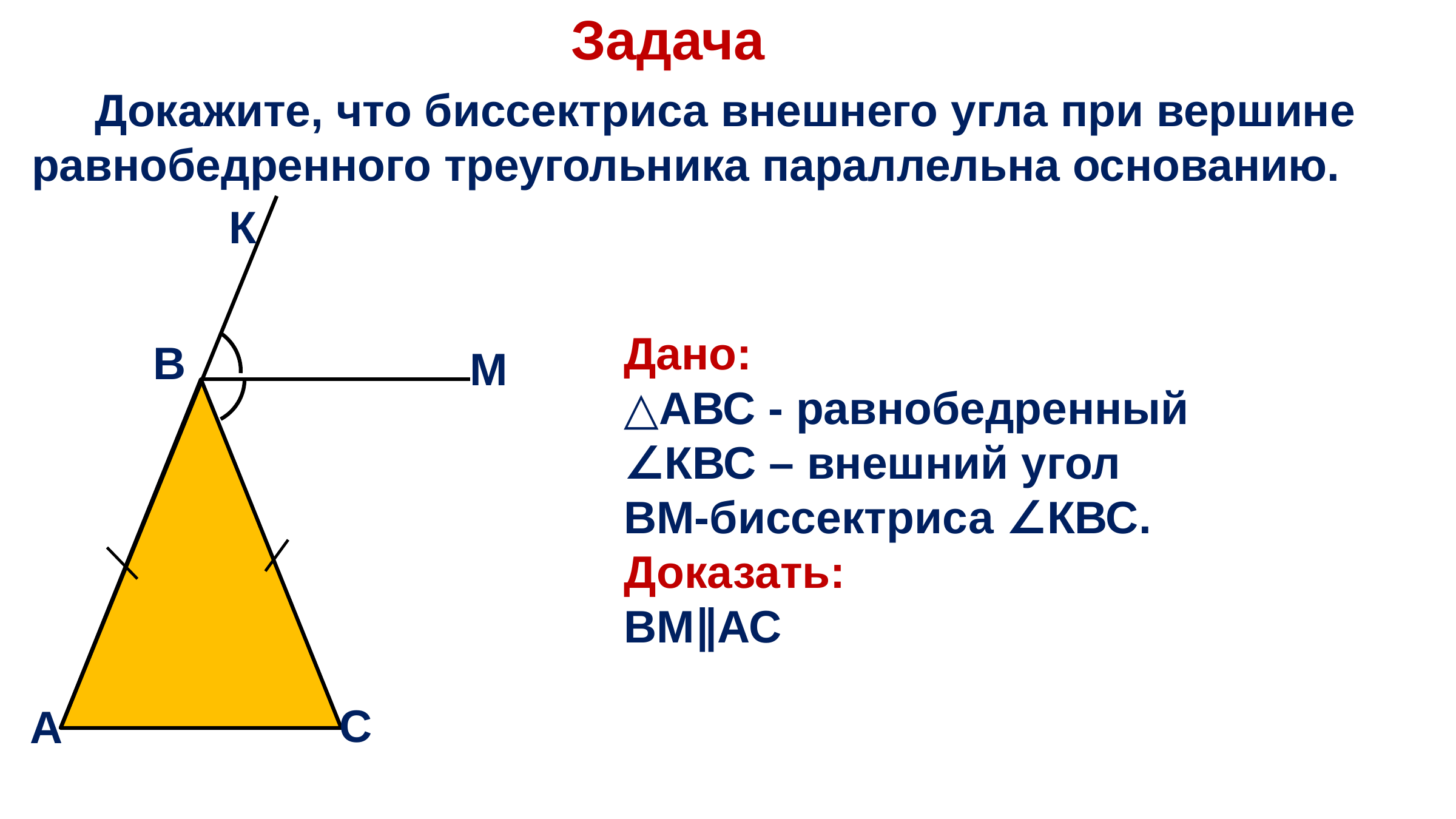

Задача
     Докажите, что биссектриса внешнего угла при вершине равнобедренного треугольника параллельна основанию.
К
Дано:
△АВС - равнобедренный
∠КВС – внешний угол
ВМ-биссектриса ∠КВС.
Доказать:
ВМ∥АС

В

М

С
А